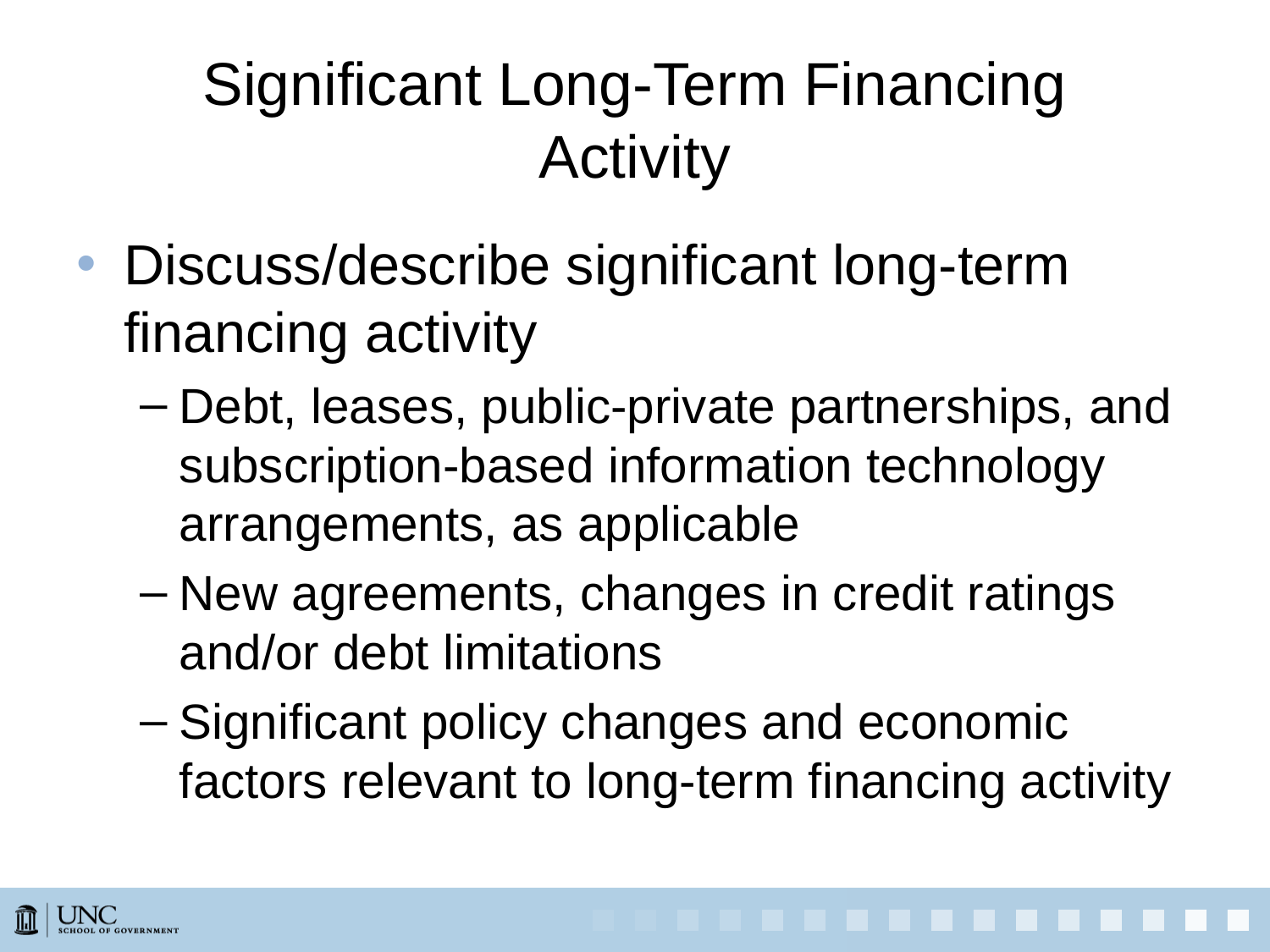

# Significant Long-Term Financing Activity
Discuss/describe significant long-term financing activity
Debt, leases, public-private partnerships, and subscription-based information technology arrangements, as applicable
New agreements, changes in credit ratings and/or debt limitations
Significant policy changes and economic factors relevant to long-term financing activity